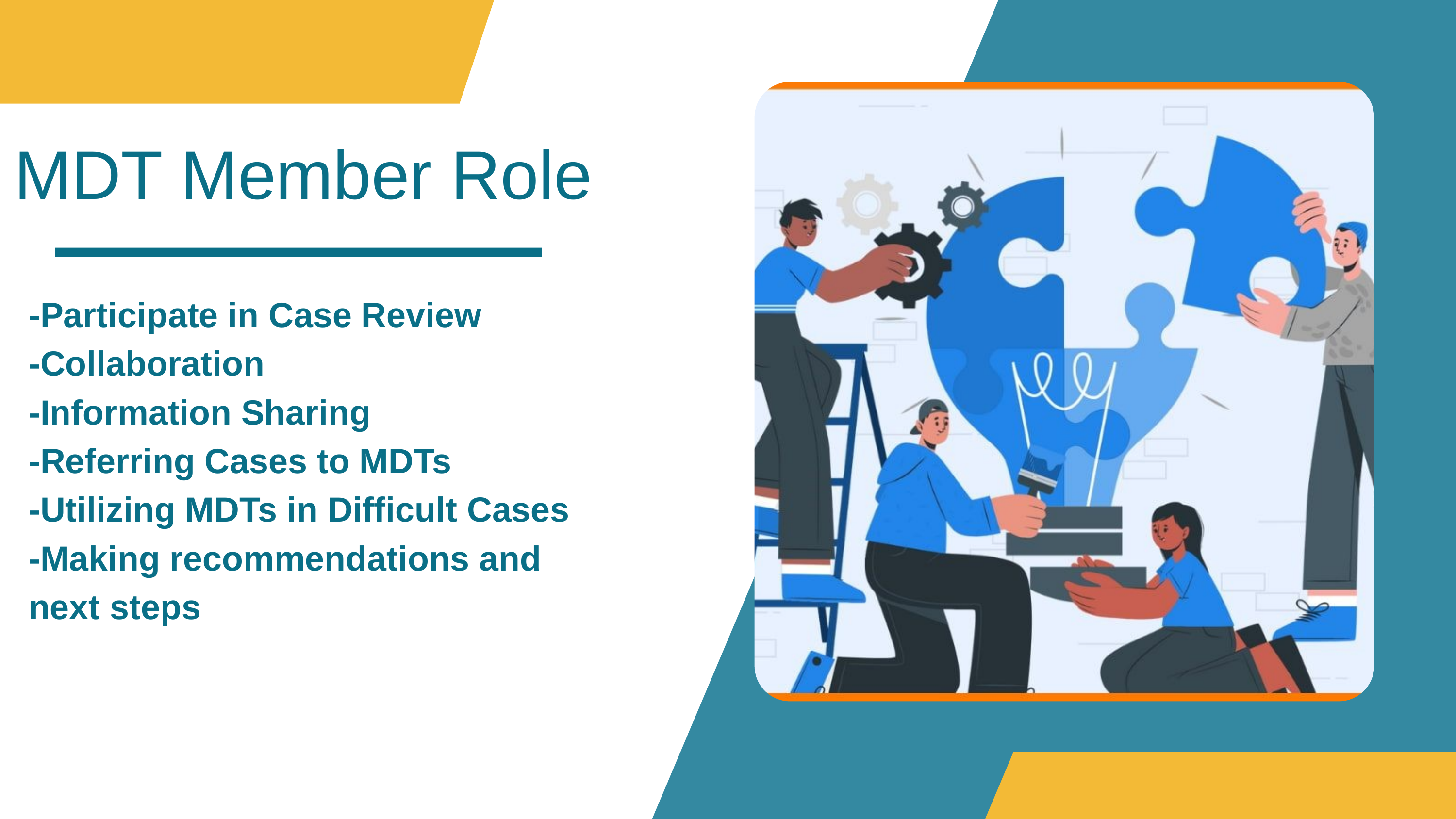

MDT Member Role

-Participate in Case Review
-Collaboration
-Information Sharing
-Referring Cases to MDTs
-Utilizing MDTs in Difficult Cases
-Making recommendations and
next steps